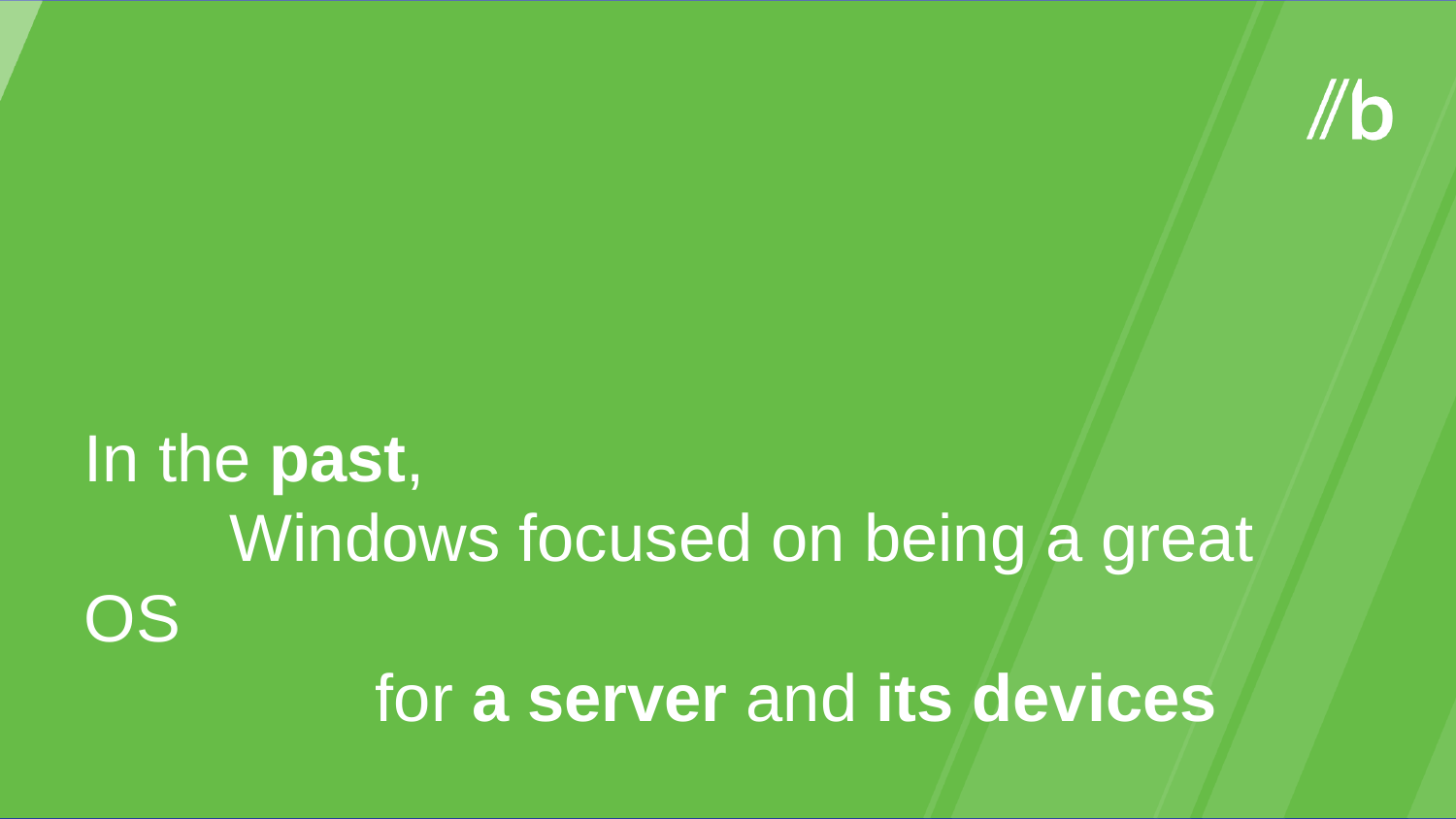

In the past,
	Windows focused on being a great OS
		for a server and its devices